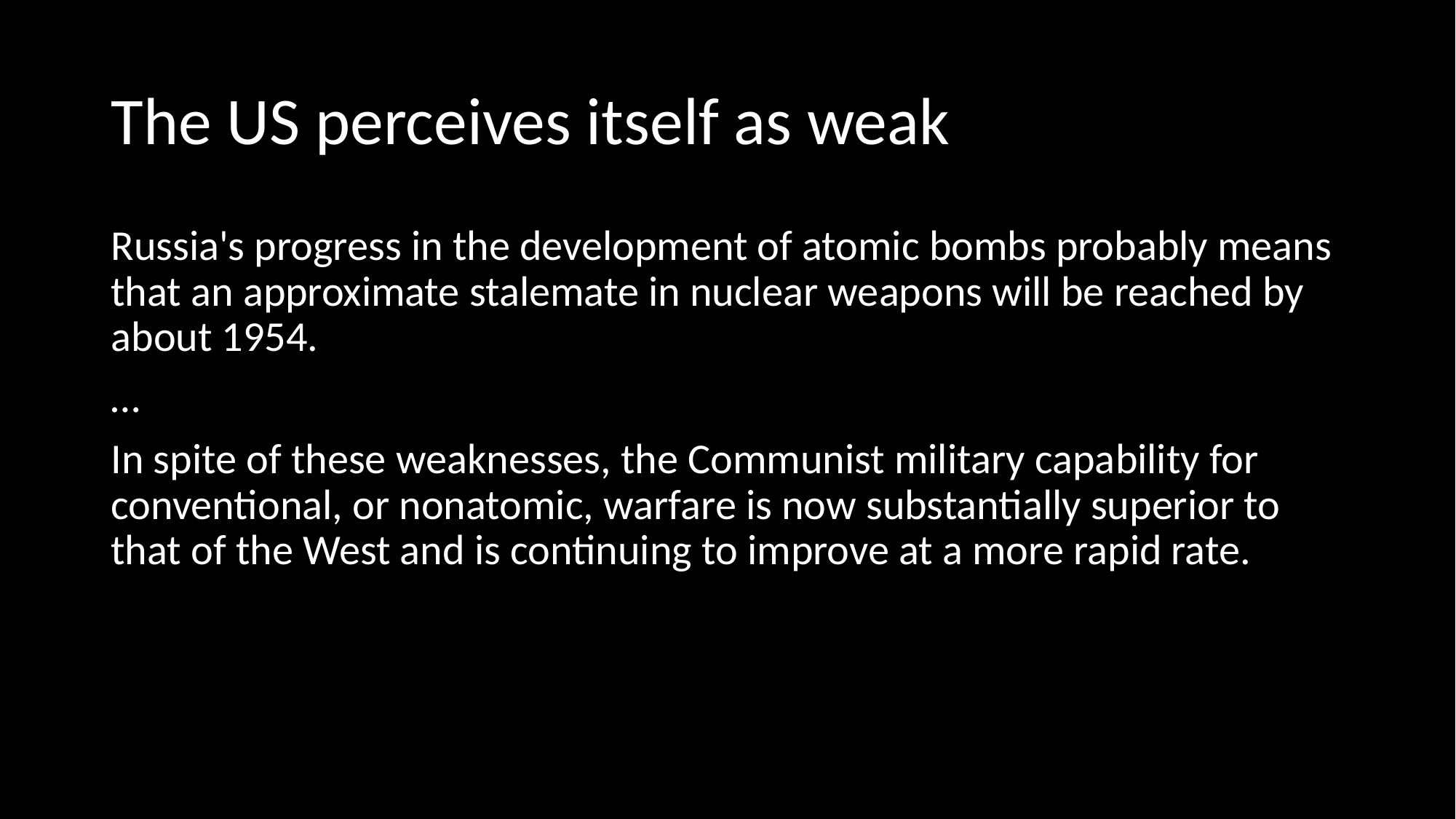

# The US perceives itself as weak
Russia's progress in the development of atomic bombs probably means that an approximate stalemate in nuclear weapons will be reached by about 1954.
…
In spite of these weaknesses, the Communist military capability for conventional, or nonatomic, warfare is now substantially superior to that of the West and is continuing to improve at a more rapid rate.